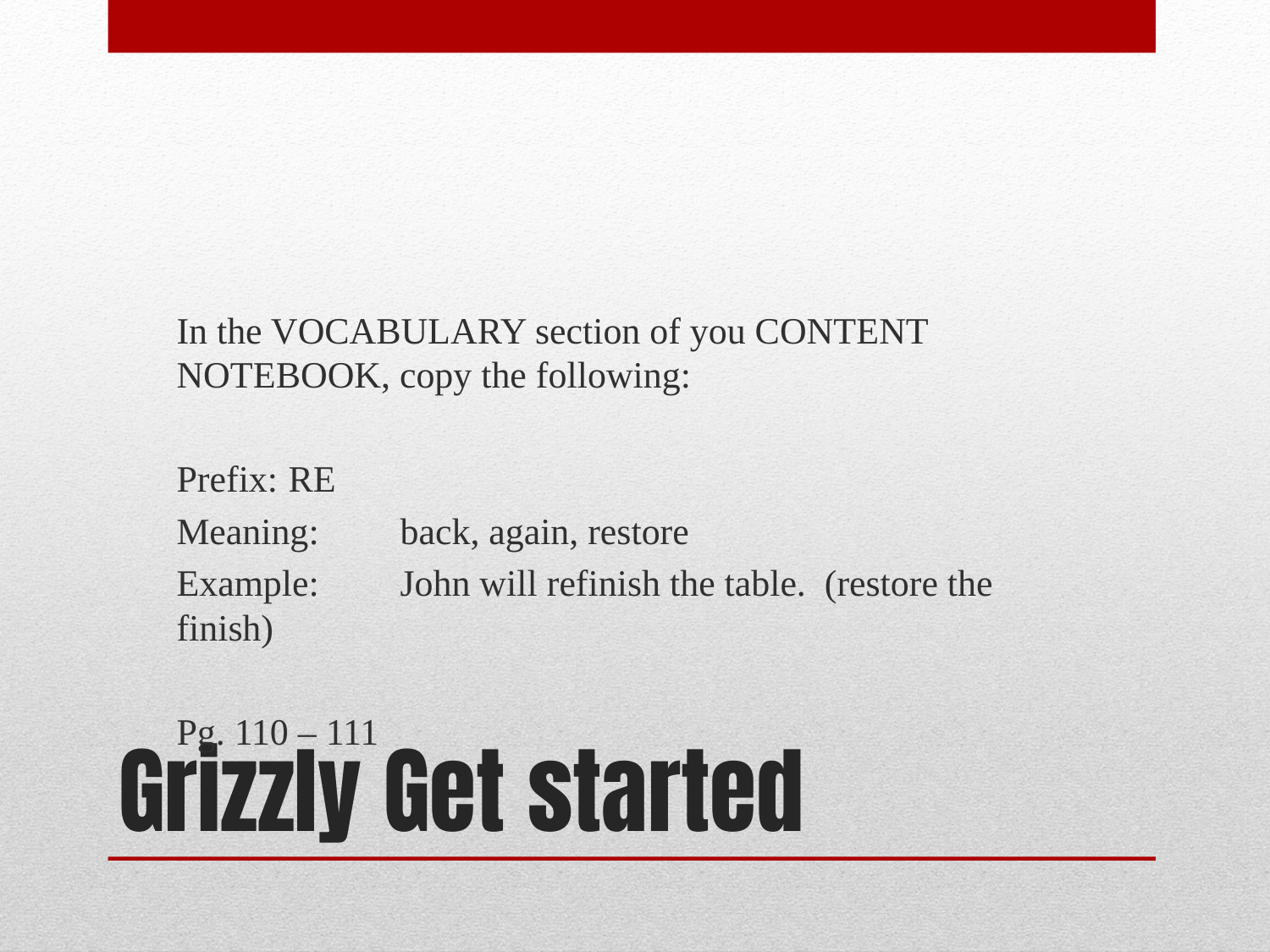

In the VOCABULARY section of you CONTENT NOTEBOOK, copy the following:

Prefix: 		RE
Meaning:		back, again, restore
Example:		John will refinish the table.  (restore the finish)

Pg. 110 – 111

# Grizzly Get started